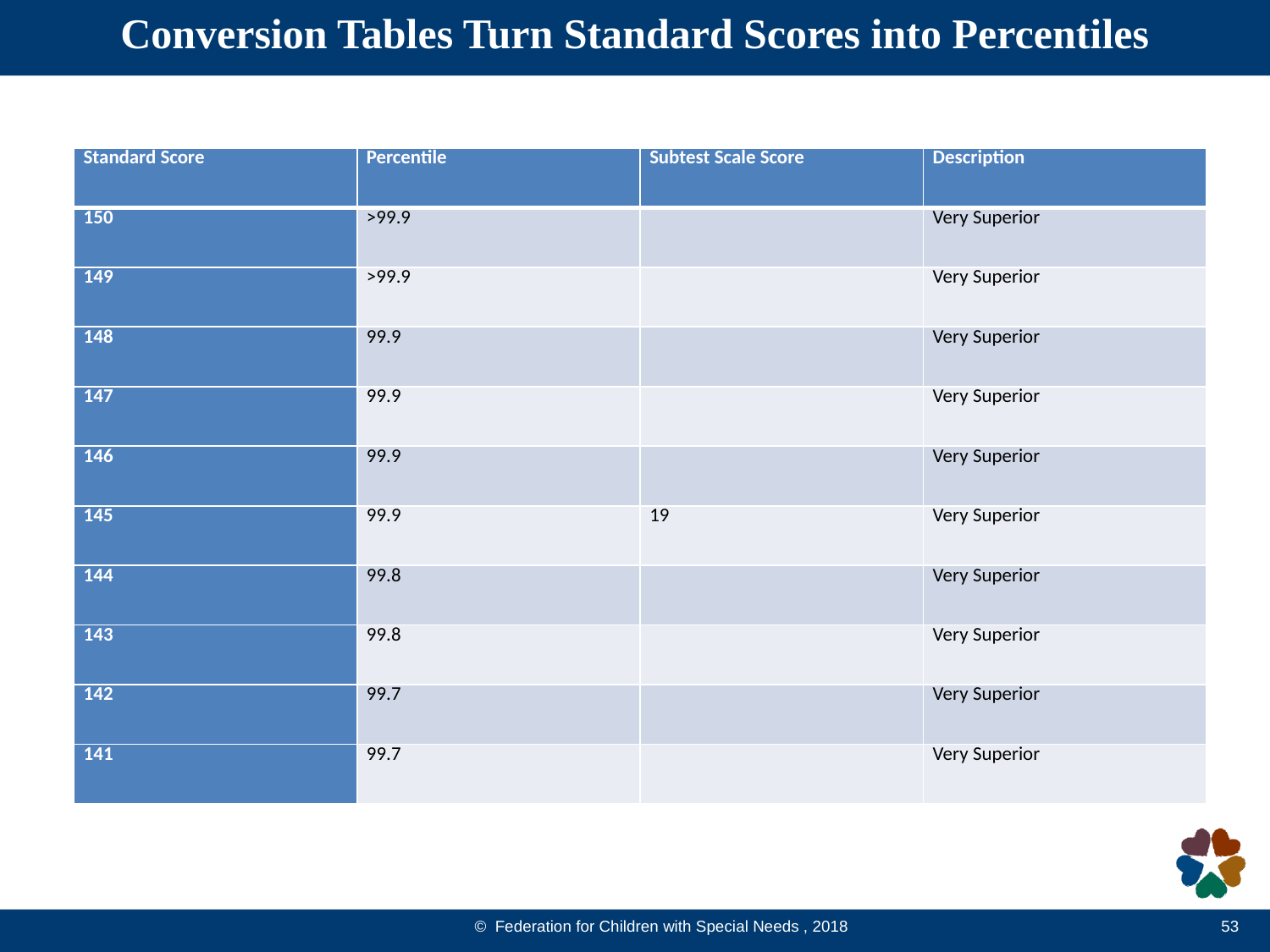

Conversion Tables Turn Standard Scores into Percentiles
| Standard Score | Percentile | Subtest Scale Score | Description |
| --- | --- | --- | --- |
| 150 | >99.9 |  | Very Superior |
| 149 | >99.9 |  | Very Superior |
| 148 | 99.9 |  | Very Superior |
| 147 | 99.9 |  | Very Superior |
| 146 | 99.9 |  | Very Superior |
| 145 | 99.9 | 19 | Very Superior |
| 144 | 99.8 |  | Very Superior |
| 143 | 99.8 |  | Very Superior |
| 142 | 99.7 |  | Very Superior |
| 141 | 99.7 |  | Very Superior |